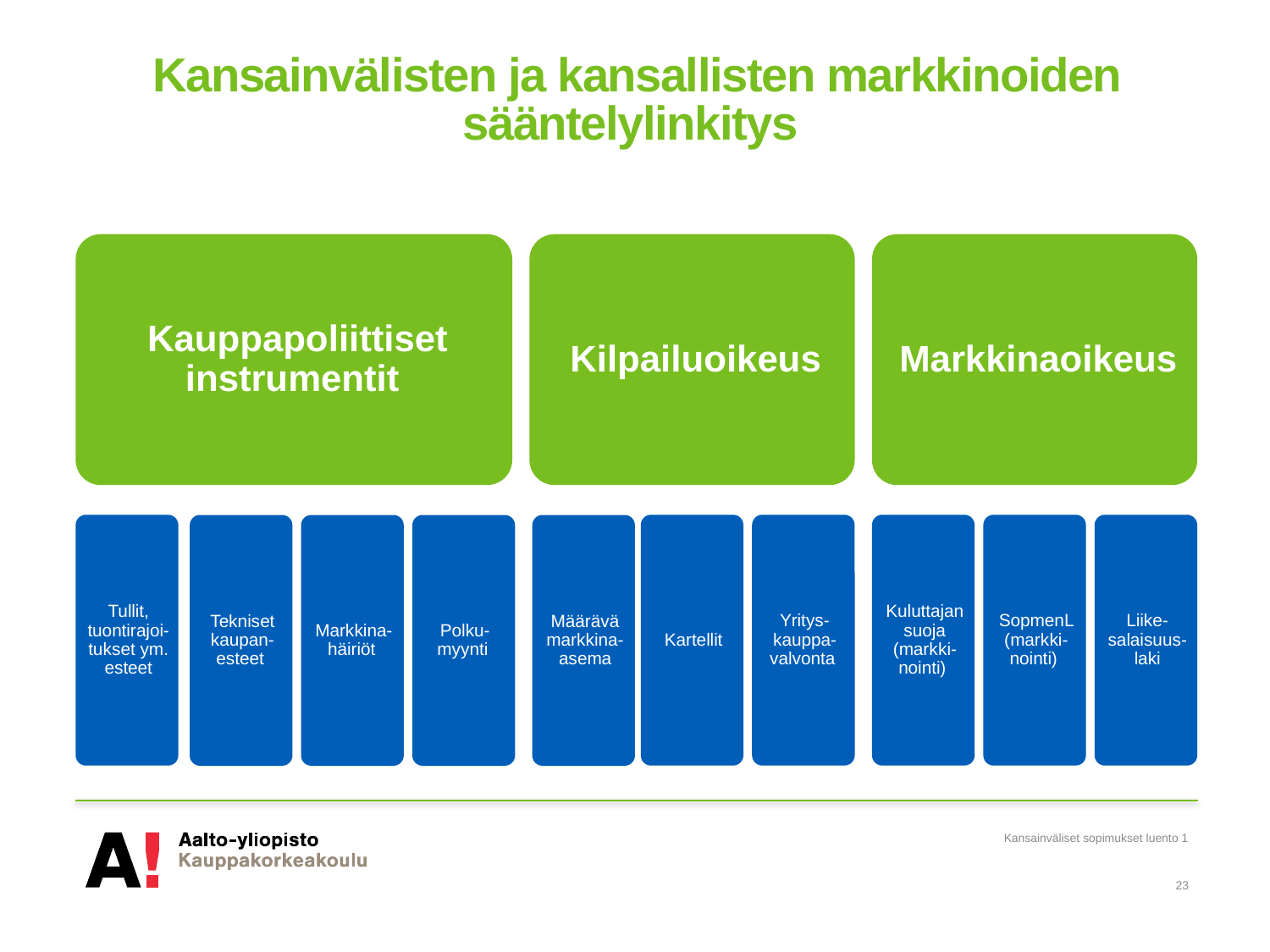

# Kansainvälisten ja kansallisten markkinoiden sääntelylinkitys
Kauppapoliittiset instrumentit
Tullit, tuontirajoi-tukset ym. esteet
Tekniset kaupan-esteet
Markkina- häiriöt
Polku-myynti
Kilpailuoikeus
Määrävä markkina-asema
Kartellit
Yritys-kauppa-valvonta
Markkinaoikeus
Kuluttajansuoja (markki-nointi)
SopmenL (markki-nointi)
Liike-salaisuus-laki
Kansainväliset sopimukset luento 1
23